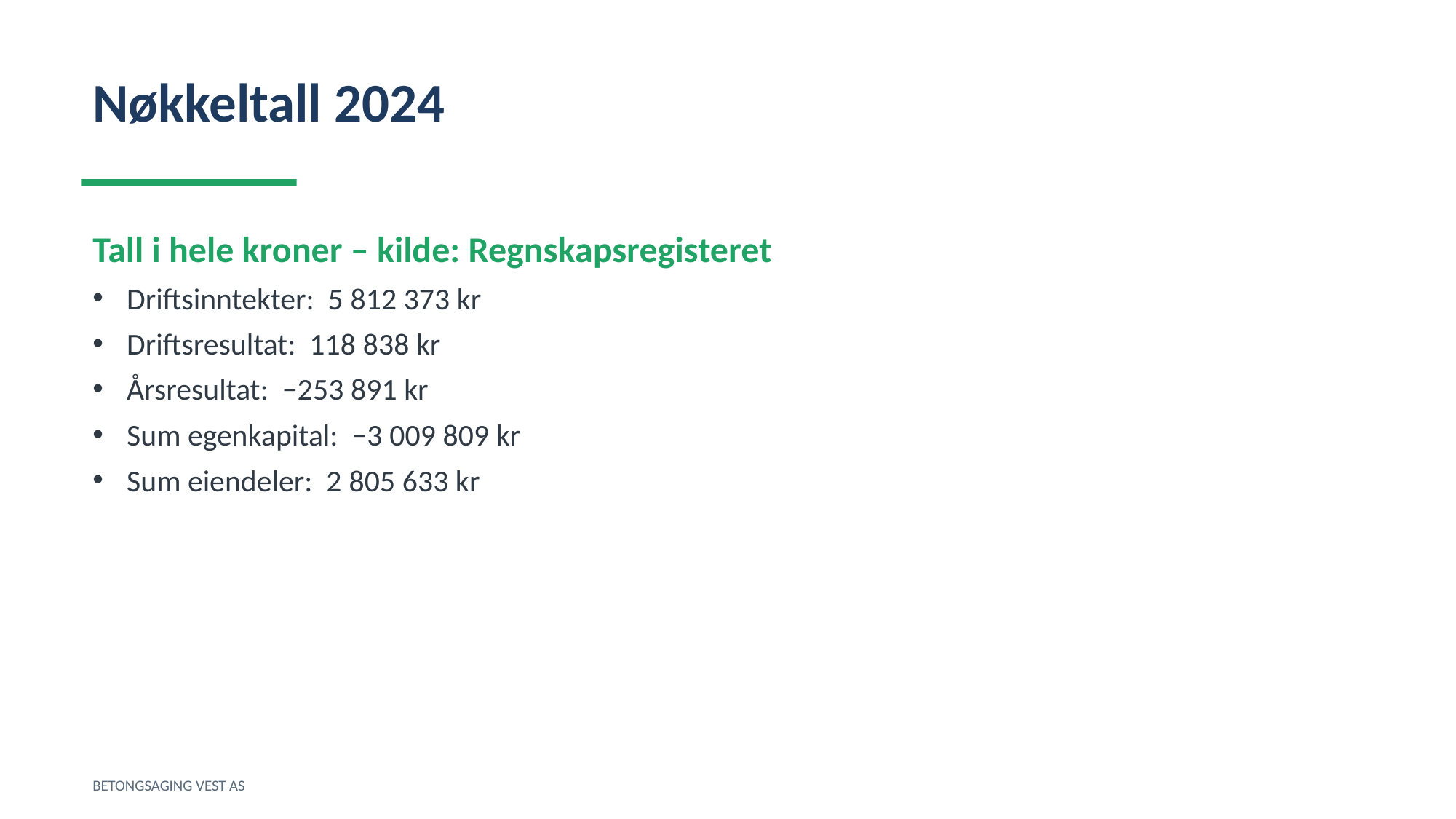

Nøkkeltall 2024

Tall i hele kroner – kilde: Regnskapsregisteret
Driftsinntekter:  5 812 373 kr
Driftsresultat:  118 838 kr
Årsresultat:  −253 891 kr
Sum egenkapital:  −3 009 809 kr
Sum eiendeler:  2 805 633 kr
BETONGSAGING VEST AS